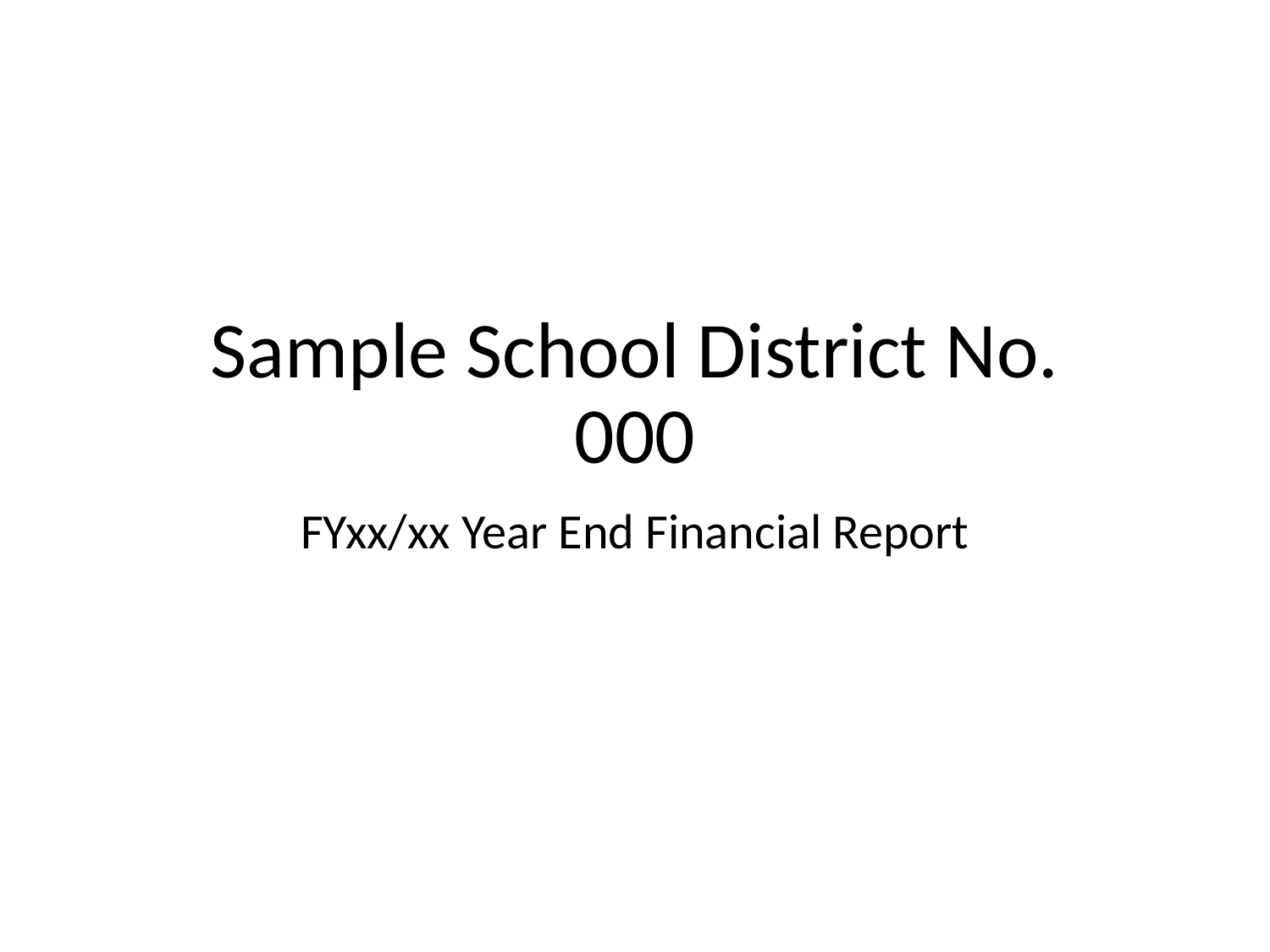

# Sample School District No. 000
FYxx/xx Year End Financial Report
Insert district logo